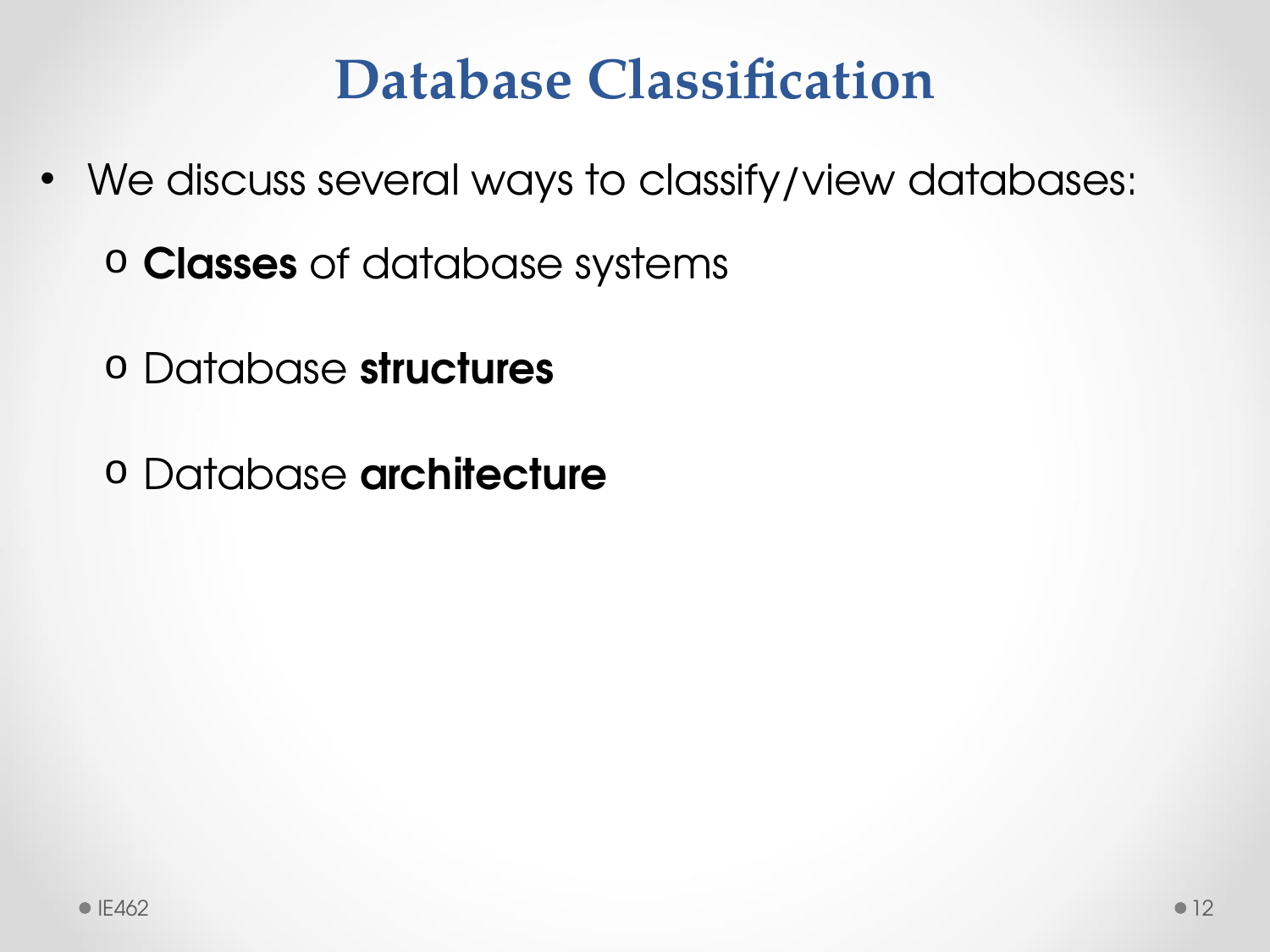

Database Classification
We discuss several ways to classify/view databases:

Classes of database systems

Database structures

Database architecture

IE462
12